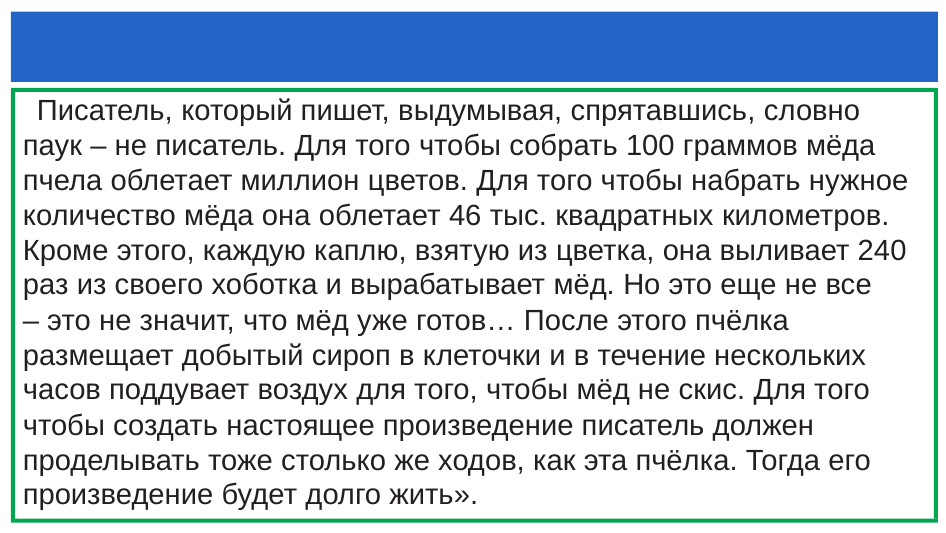

#
  Писатель, который пишет, выдумывая, спрятавшись, словно паук – не писатель. Для того чтобы собрать 100 граммов мёда пчела облетает миллион цветов. Для того чтобы набрать нужное количество мёда она облетает 46 тыс. квадратных километров. Кроме этого, каждую каплю, взятую из цветка, она выливает 240 раз из своего хоботка и вырабатывает мёд. Но это еще не все – это не значит, что мёд уже готов… После этого пчёлка размещает добытый сироп в клеточки и в течение нескольких часов поддувает воздух для того, чтобы мёд не скис. Для того чтобы создать настоящее произведение писатель должен проделывать тоже столько же ходов, как эта пчёлка. Тогда его произведение будет долго жить».